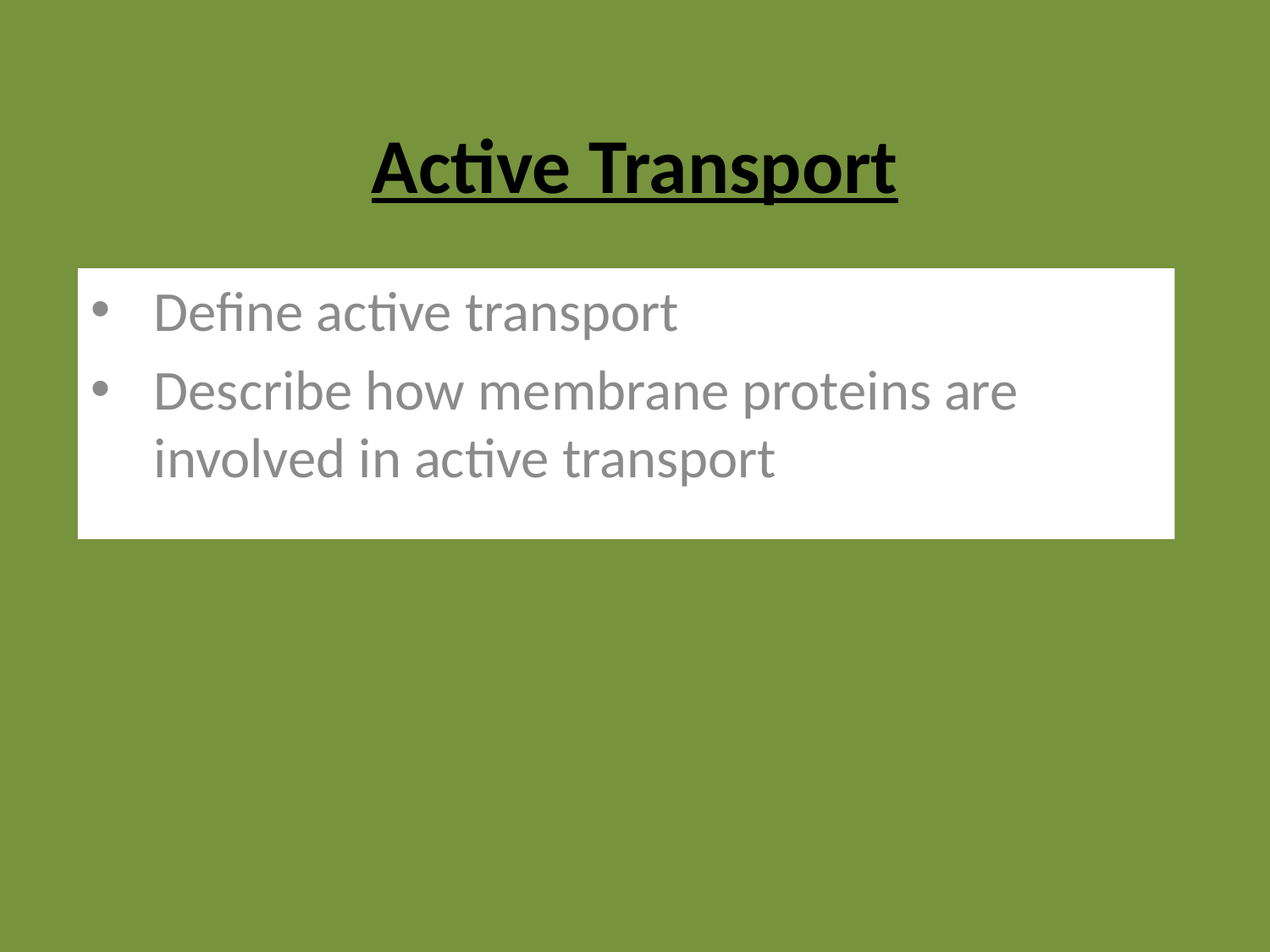

# Active Transport
Define active transport
Describe how membrane proteins are involved in active transport